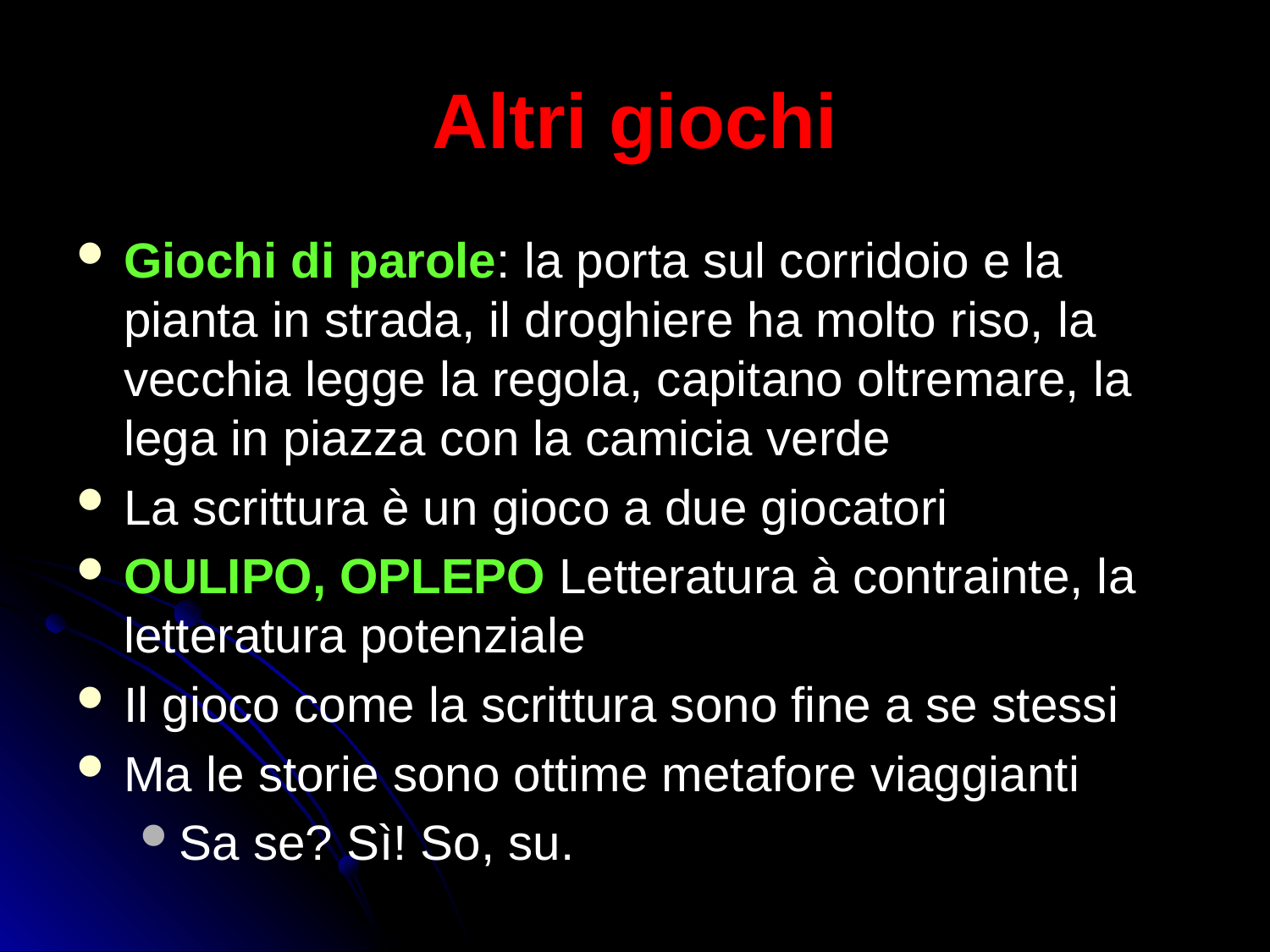

# Altri giochi
Giochi di parole: la porta sul corridoio e la pianta in strada, il droghiere ha molto riso, la vecchia legge la regola, capitano oltremare, la lega in piazza con la camicia verde
La scrittura è un gioco a due giocatori
OULIPO, OPLEPO Letteratura à contrainte, la letteratura potenziale
Il gioco come la scrittura sono fine a se stessi
Ma le storie sono ottime metafore viaggianti
Sa se? Sì! So, su.